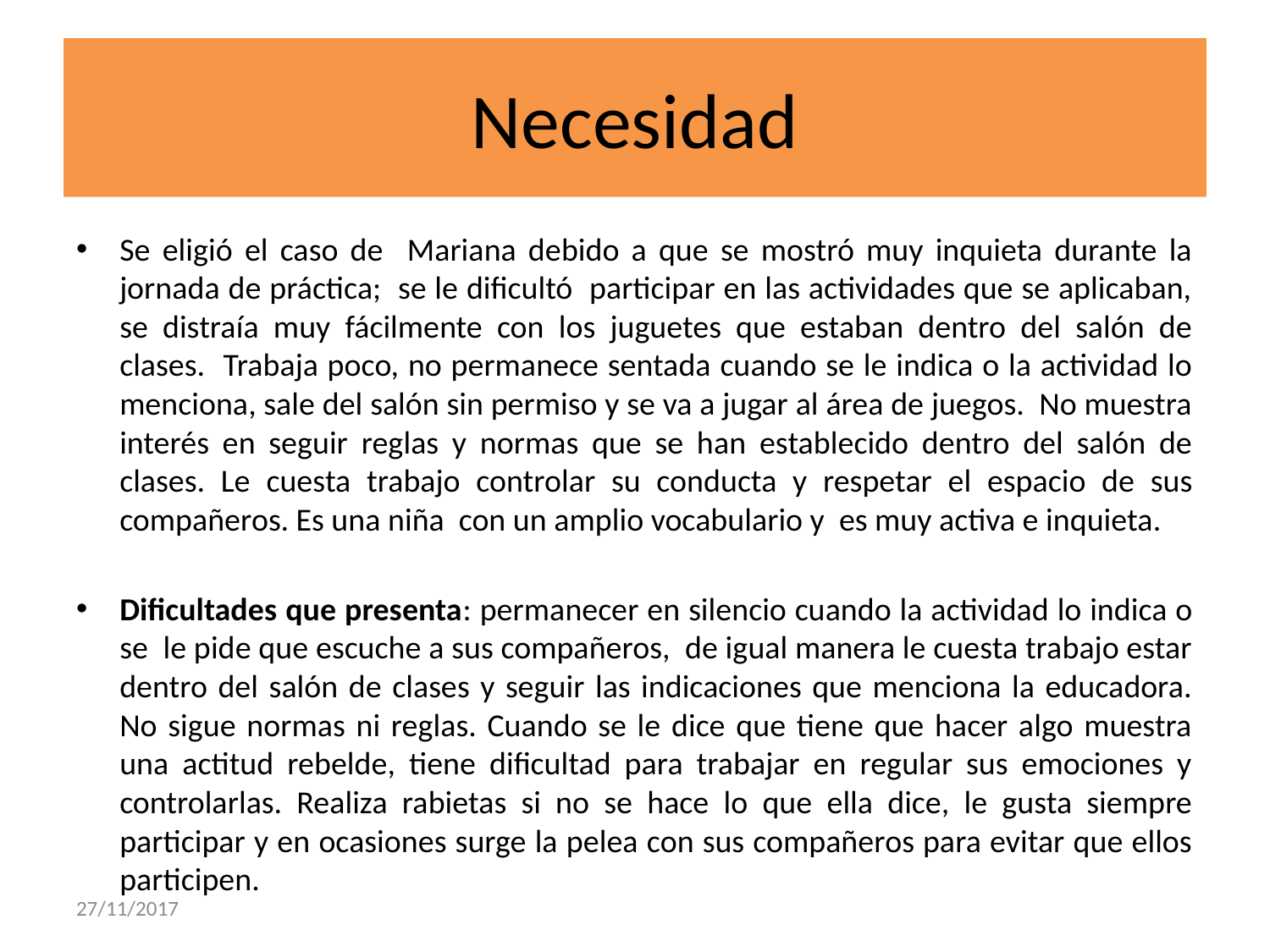

# Necesidad
Se eligió el caso de  Mariana debido a que se mostró muy inquieta durante la jornada de práctica;  se le dificultó  participar en las actividades que se aplicaban, se distraía muy fácilmente con los juguetes que estaban dentro del salón de clases.  Trabaja poco, no permanece sentada cuando se le indica o la actividad lo menciona, sale del salón sin permiso y se va a jugar al área de juegos.  No muestra interés en seguir reglas y normas que se han establecido dentro del salón de clases. Le cuesta trabajo controlar su conducta y respetar el espacio de sus compañeros. Es una niña  con un amplio vocabulario y  es muy activa e inquieta.

Dificultades que presenta: permanecer en silencio cuando la actividad lo indica o se  le pide que escuche a sus compañeros,  de igual manera le cuesta trabajo estar dentro del salón de clases y seguir las indicaciones que menciona la educadora. No sigue normas ni reglas. Cuando se le dice que tiene que hacer algo muestra una actitud rebelde, tiene dificultad para trabajar en regular sus emociones y controlarlas. Realiza rabietas si no se hace lo que ella dice, le gusta siempre participar y en ocasiones surge la pelea con sus compañeros para evitar que ellos participen.

27/11/2017